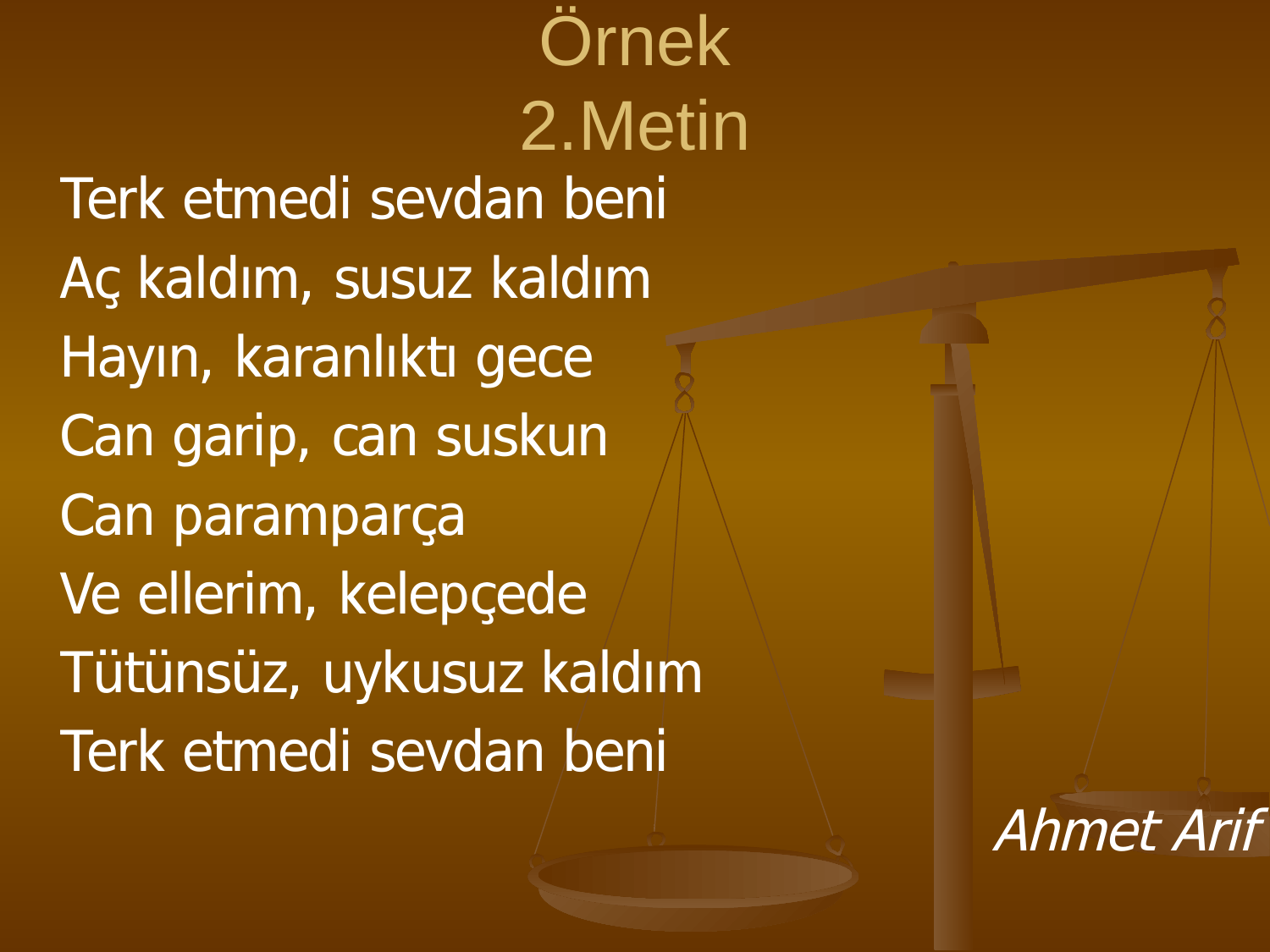

# Örnek 2.Metin
	Terk etmedi sevdan beni
	Aç kaldım, susuz kaldım
	Hayın, karanlıktı gece
	Can garip, can suskun
	Can paramparça
	Ve ellerim, kelepçede
	Tütünsüz, uykusuz kaldım
	Terk etmedi sevdan beni
Ahmet Arif